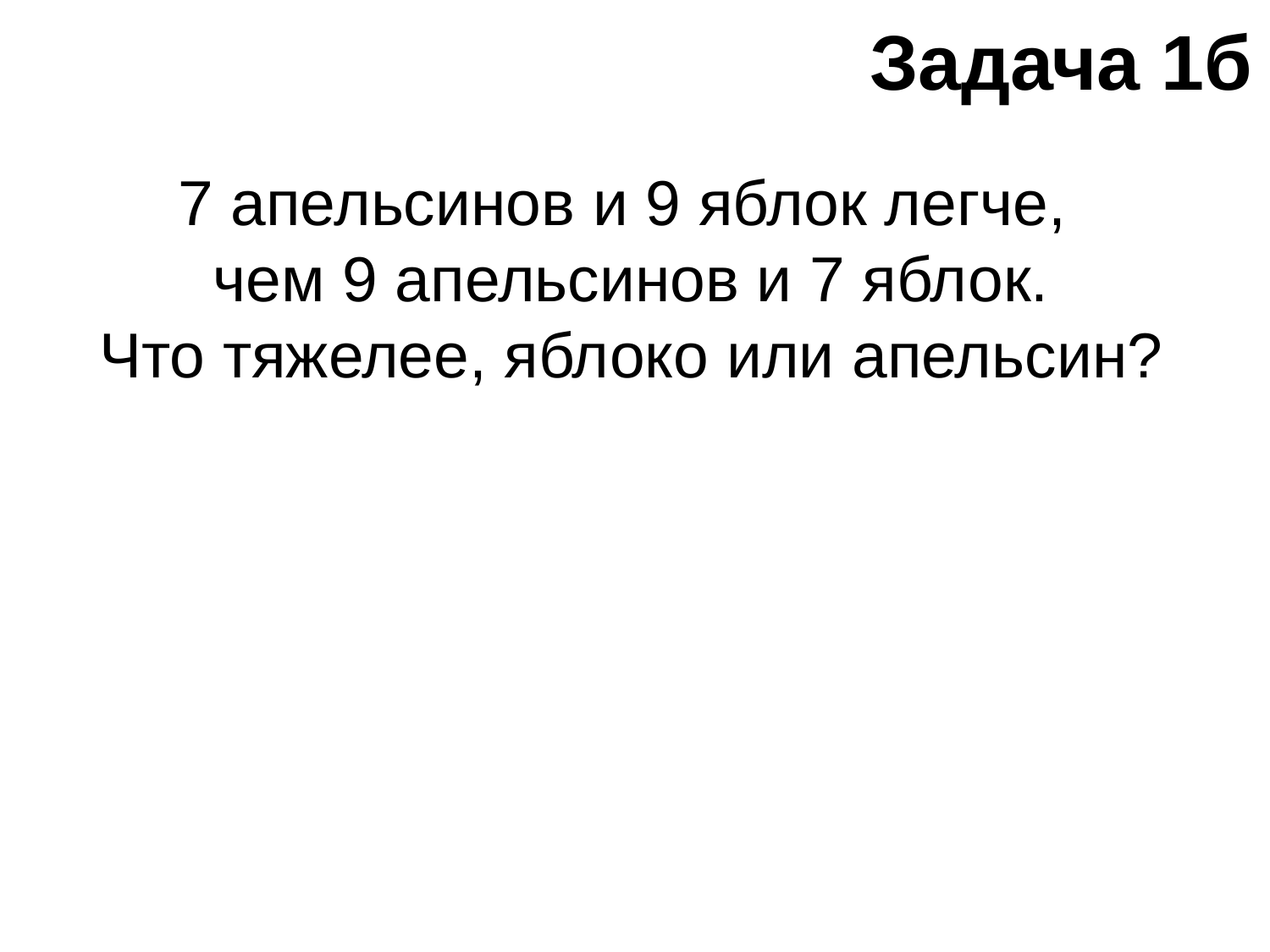

Задача 1б
7 апельсинов и 9 яблок легче,
чем 9 апельсинов и 7 яблок.
Что тяжелее, яблоко или апельсин?